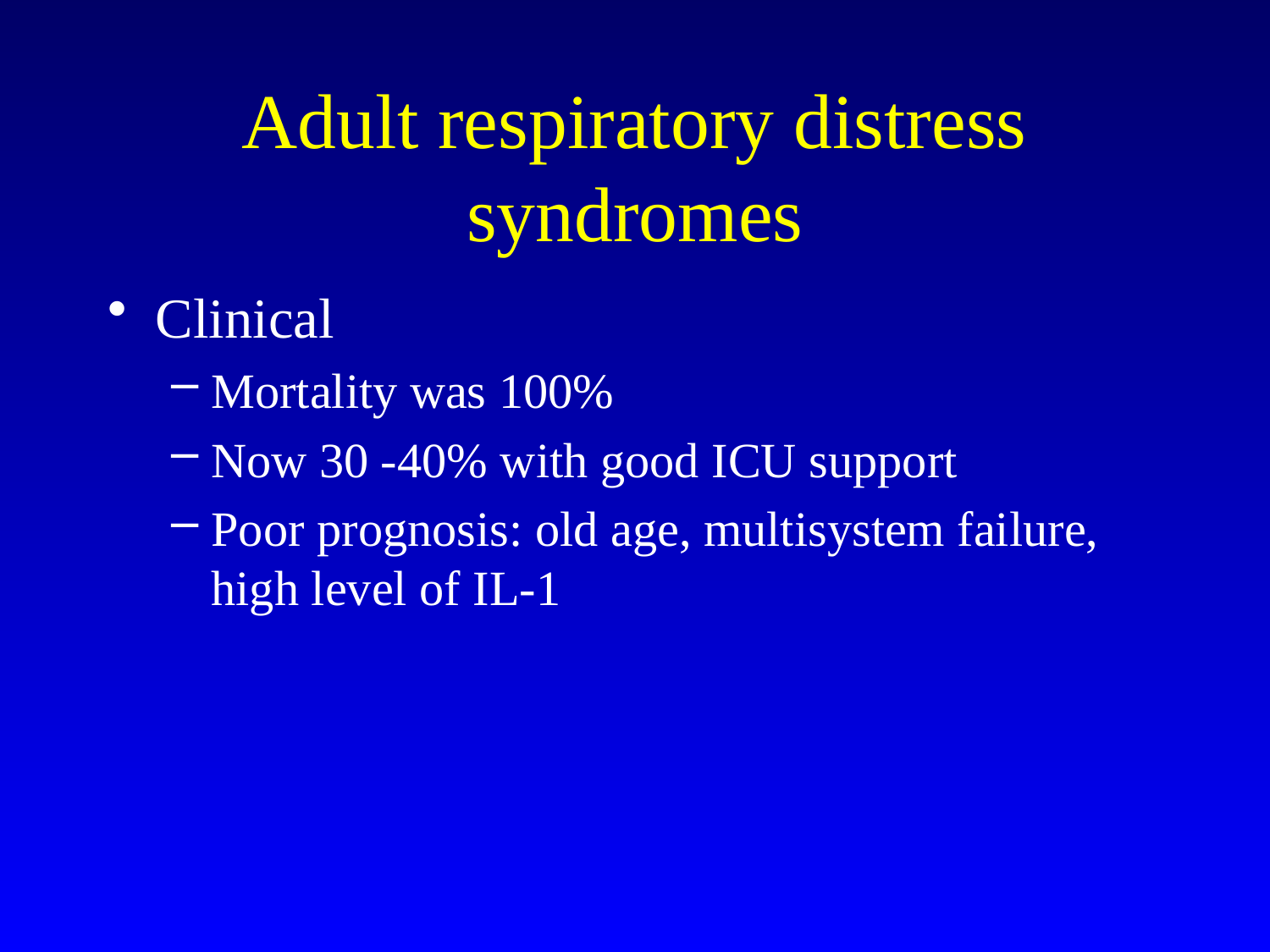

# Adult respiratory distress syndromes
Clinical
Mortality was 100%
Now 30 -40% with good ICU support
Poor prognosis: old age, multisystem failure, high level of IL-1